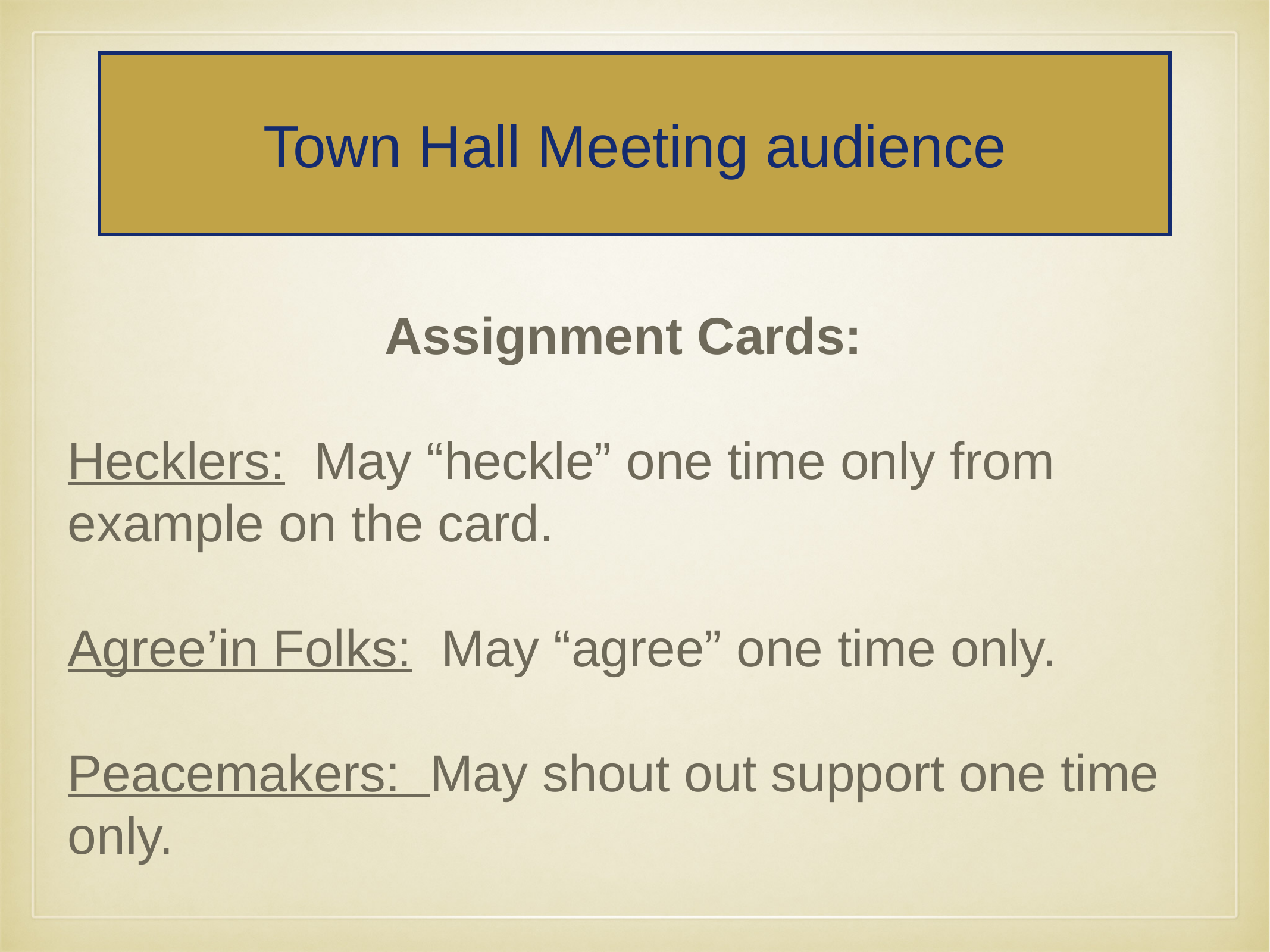

# Town Hall Meeting audience
 Assignment Cards:

Hecklers:  May “heckle” one time only from example on the card.

Agree’in Folks:  May “agree” one time only.

Peacemakers:  May shout out support one time only.